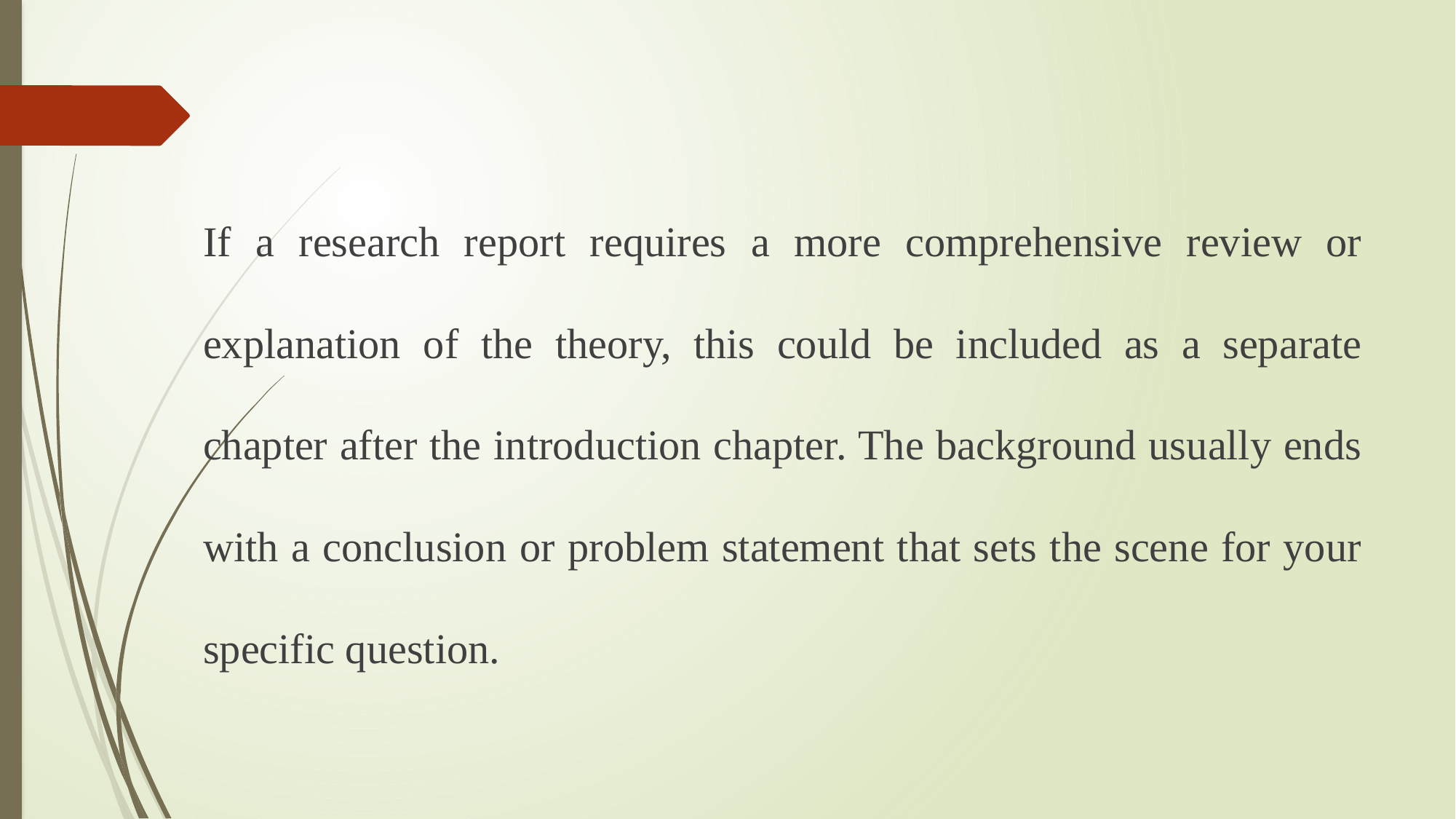

If a research report requires a more comprehensive review or explanation of the theory, this could be included as a separate chapter after the introduction chapter. The background usually ends with a conclusion or problem statement that sets the scene for your specific question.